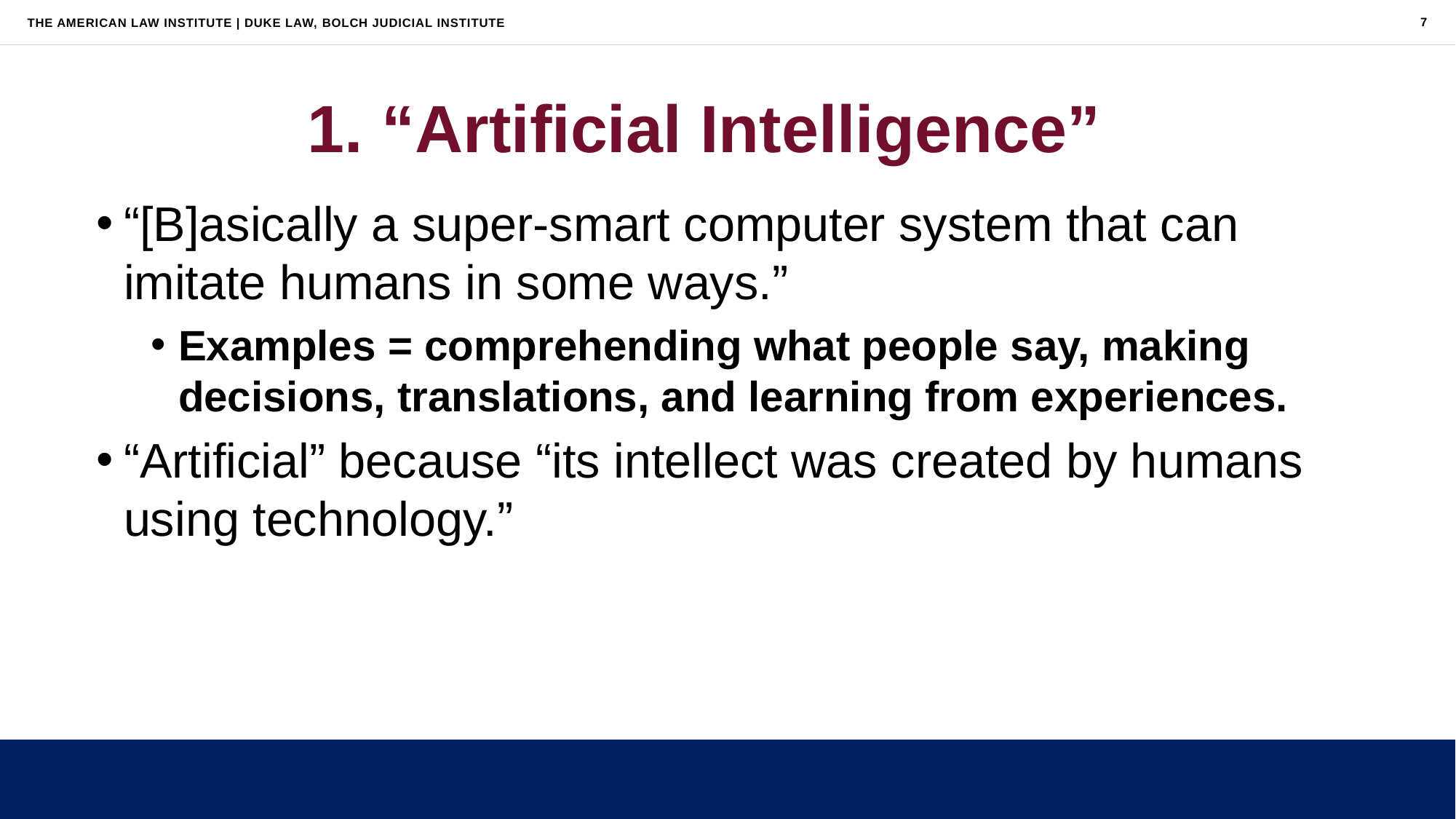

7
# 1. “Artificial Intelligence”
“[B]asically a super-smart computer system that can imitate humans in some ways.”
Examples = comprehending what people say, making decisions, translations, and learning from experiences.
“Artificial” because “its intellect was created by humans using technology.”